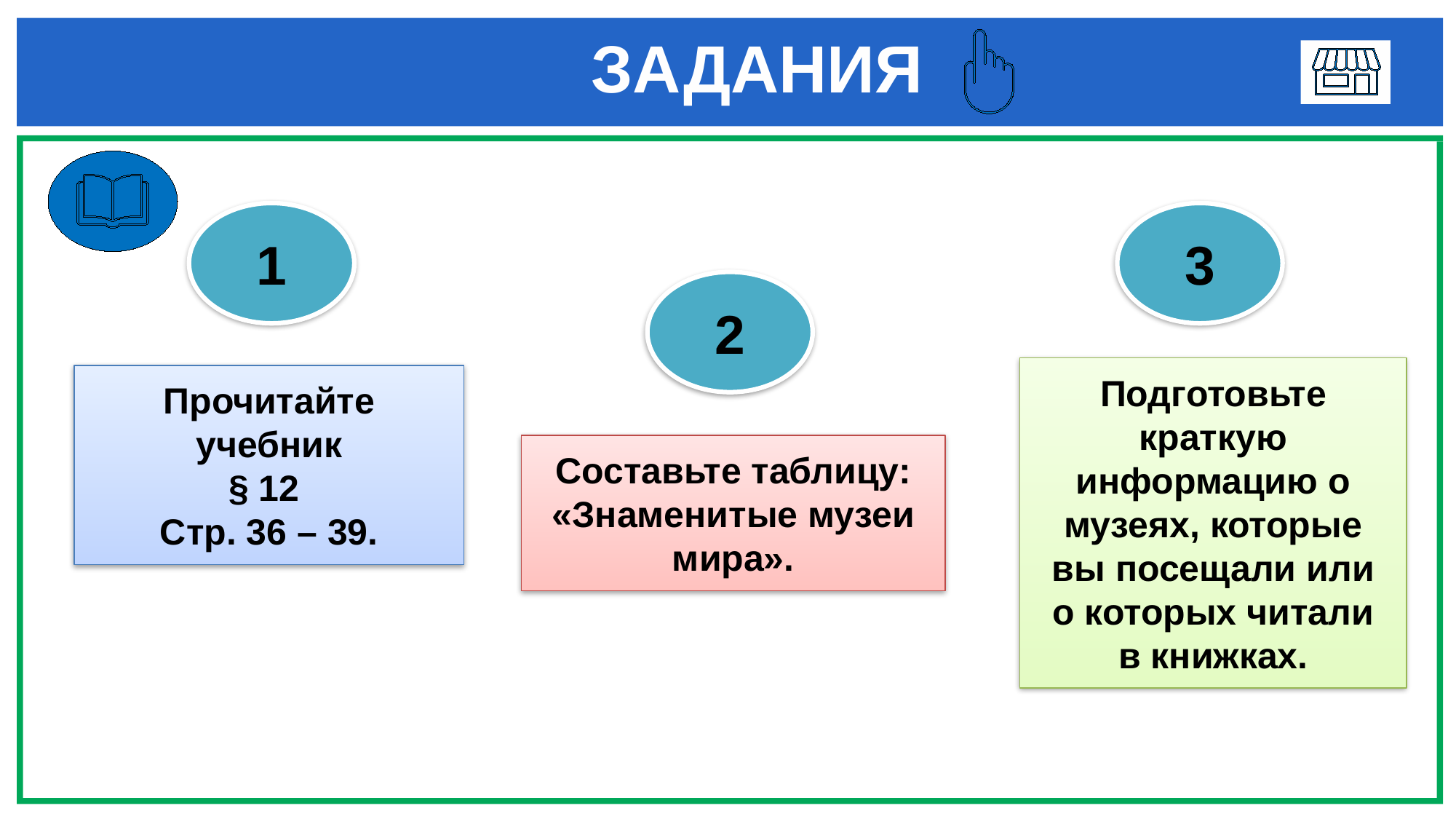

# ЗАДАНИЯ

1
3
2
Подготовьте краткую информацию о музеях, которые вы посещали или о которых читали в книжках.
Прочитайте учебник
§ 12
Стр. 36 – 39.
Составьте таблицу:
«Знаменитые музеи мира».